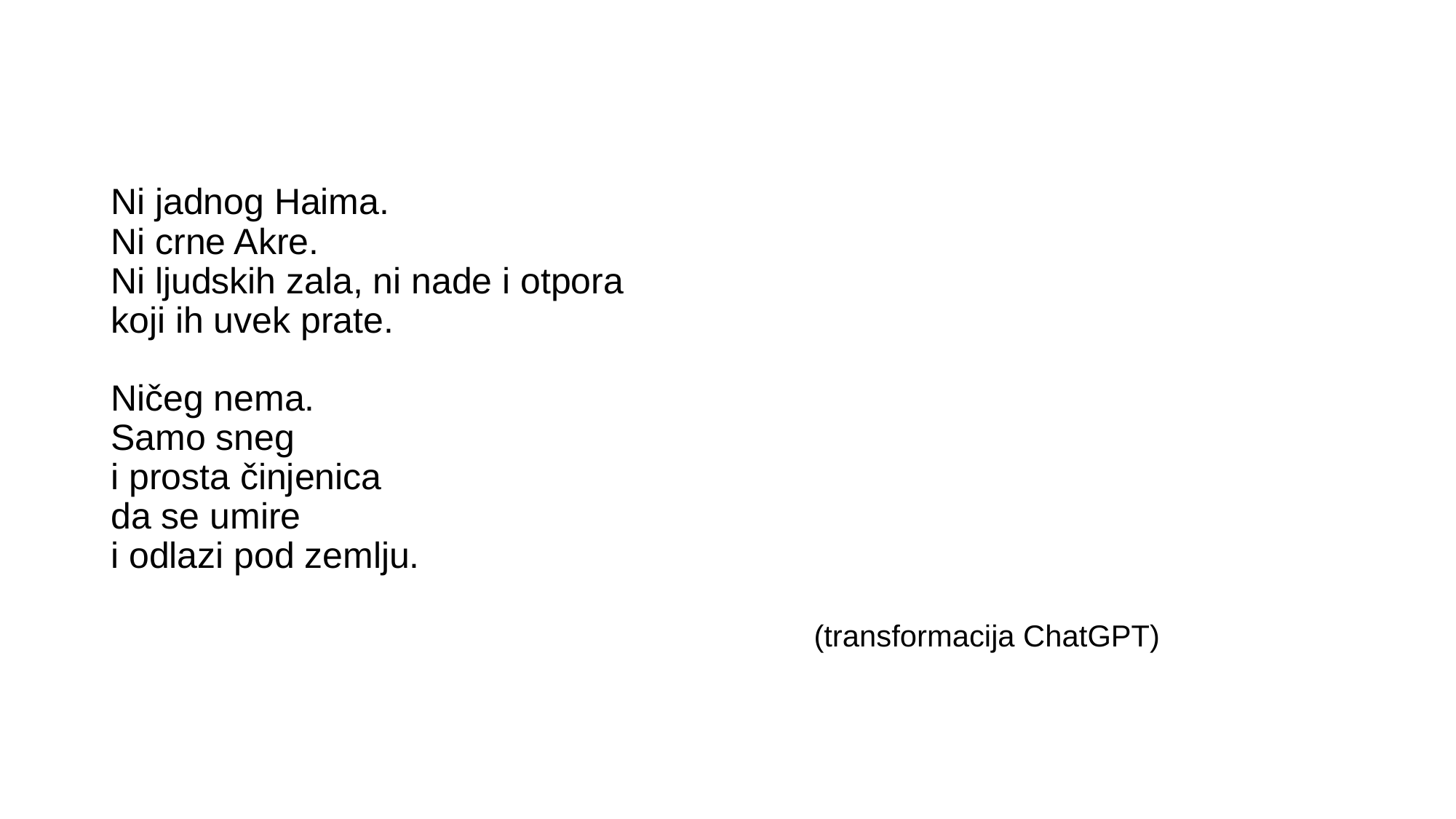

# Ni jadnog Haima. Ni crne Akre. Ni ljudskih zala, ni nade i otpora koji ih uvek prate. Ničeg nema. Samo sneg i prosta činjenica da se umire i odlazi pod zemlju. (transformacija ChatGPT)